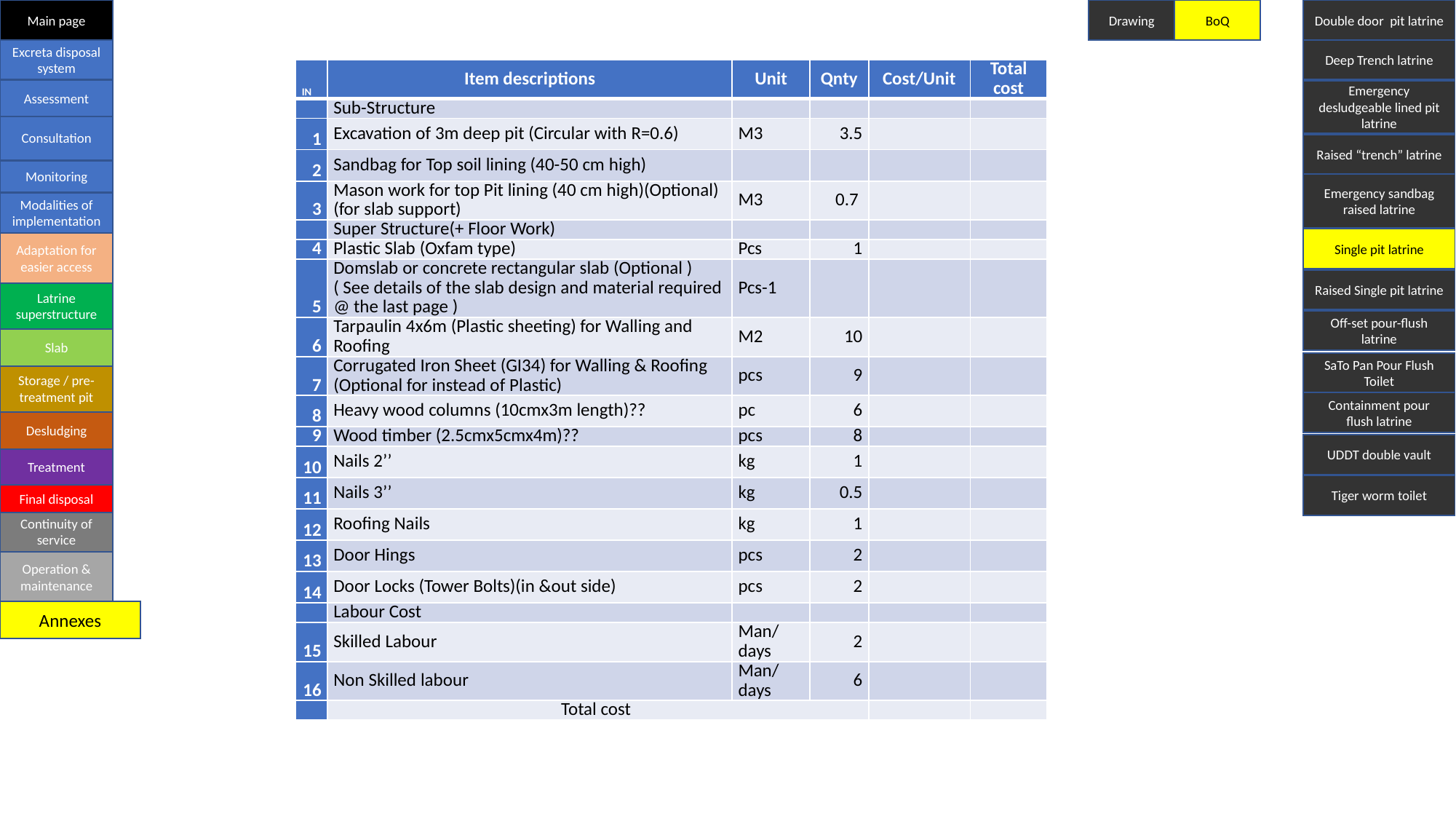

Main page
Drawing
BoQ
Double door  pit latrine
Excreta disposal system
Deep Trench latrine
| IN | Item descriptions | Unit | Qnty | Cost/Unit | Total cost |
| --- | --- | --- | --- | --- | --- |
|  | Sub-Structure |  |  |  |  |
| 1 | Excavation of 3m deep pit (Circular with R=0.6) | M3 | 3.5 |  |  |
| 2 | Sandbag for Top soil lining (40-50 cm high) |  |  |  |  |
| 3 | Mason work for top Pit lining (40 cm high)(Optional) (for slab support) | M3 | 0.7 |  |  |
|  | Super Structure(+ Floor Work) |  |  |  |  |
| 4 | Plastic Slab (Oxfam type) | Pcs | 1 |  |  |
| 5 | Domslab or concrete rectangular slab (Optional )( See details of the slab design and material required @ the last page ) | Pcs-1 |  |  |  |
| 6 | Tarpaulin 4x6m (Plastic sheeting) for Walling and Roofing | M2 | 10 |  |  |
| 7 | Corrugated Iron Sheet (GI34) for Walling & Roofing (Optional for instead of Plastic) | pcs | 9 |  |  |
| 8 | Heavy wood columns (10cmx3m length)?? | pc | 6 |  |  |
| 9 | Wood timber (2.5cmx5cmx4m)?? | pcs | 8 |  |  |
| 10 | Nails 2’’ | kg | 1 |  |  |
| 11 | Nails 3’’ | kg | 0.5 |  |  |
| 12 | Roofing Nails | kg | 1 |  |  |
| 13 | Door Hings | pcs | 2 |  |  |
| 14 | Door Locks (Tower Bolts)(in &out side) | pcs | 2 |  |  |
|  | Labour Cost |  |  |  |  |
| 15 | Skilled Labour | Man/days | 2 |  |  |
| 16 | Non Skilled labour | Man/days | 6 |  |  |
|  | Total cost |  |  |  |  |
Assessment
Emergency desludgeable lined pit latrine
Consultation
Raised “trench” latrine
Monitoring
Emergency sandbag raised latrine
Modalities of implementation
Single pit latrine
Adaptation for easier access
Raised Single pit latrine
Latrine superstructure
Off-set pour-flush latrine
Slab
SaTo Pan Pour Flush Toilet
Storage / pre-treatment pit
Containment pour flush latrine
Desludging
UDDT double vault
Treatment
Tiger worm toilet
Final disposal
Continuity of service
Operation & maintenance
Annexes